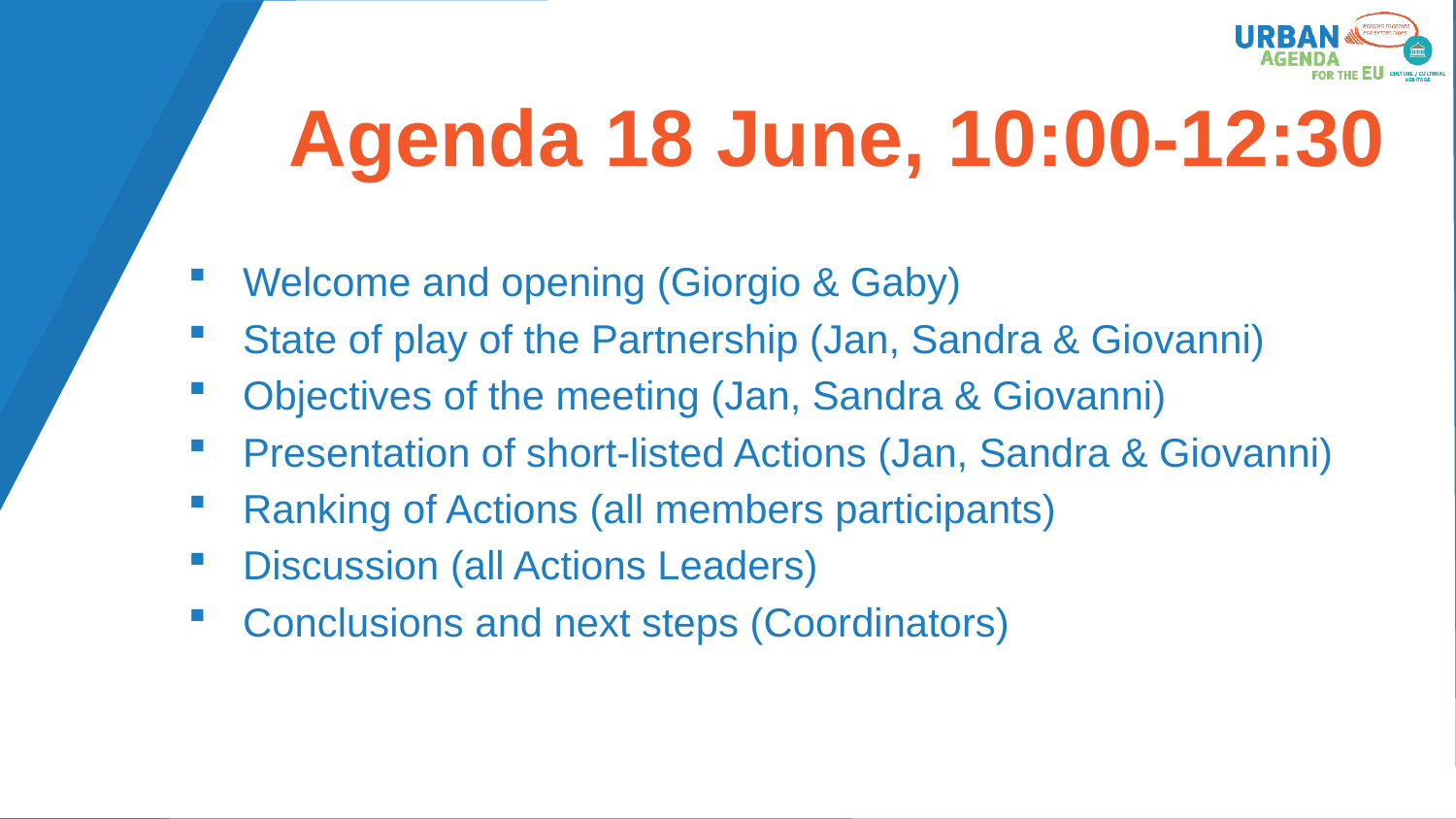

# Agenda 18 June, 10:00-12:30
Welcome and opening (Giorgio & Gaby)
State of play of the Partnership (Jan, Sandra & Giovanni)
Objectives of the meeting (Jan, Sandra & Giovanni)
Presentation of short-listed Actions (Jan, Sandra & Giovanni)
Ranking of Actions (all members participants)
Discussion (all Actions Leaders)
Conclusions and next steps (Coordinators)